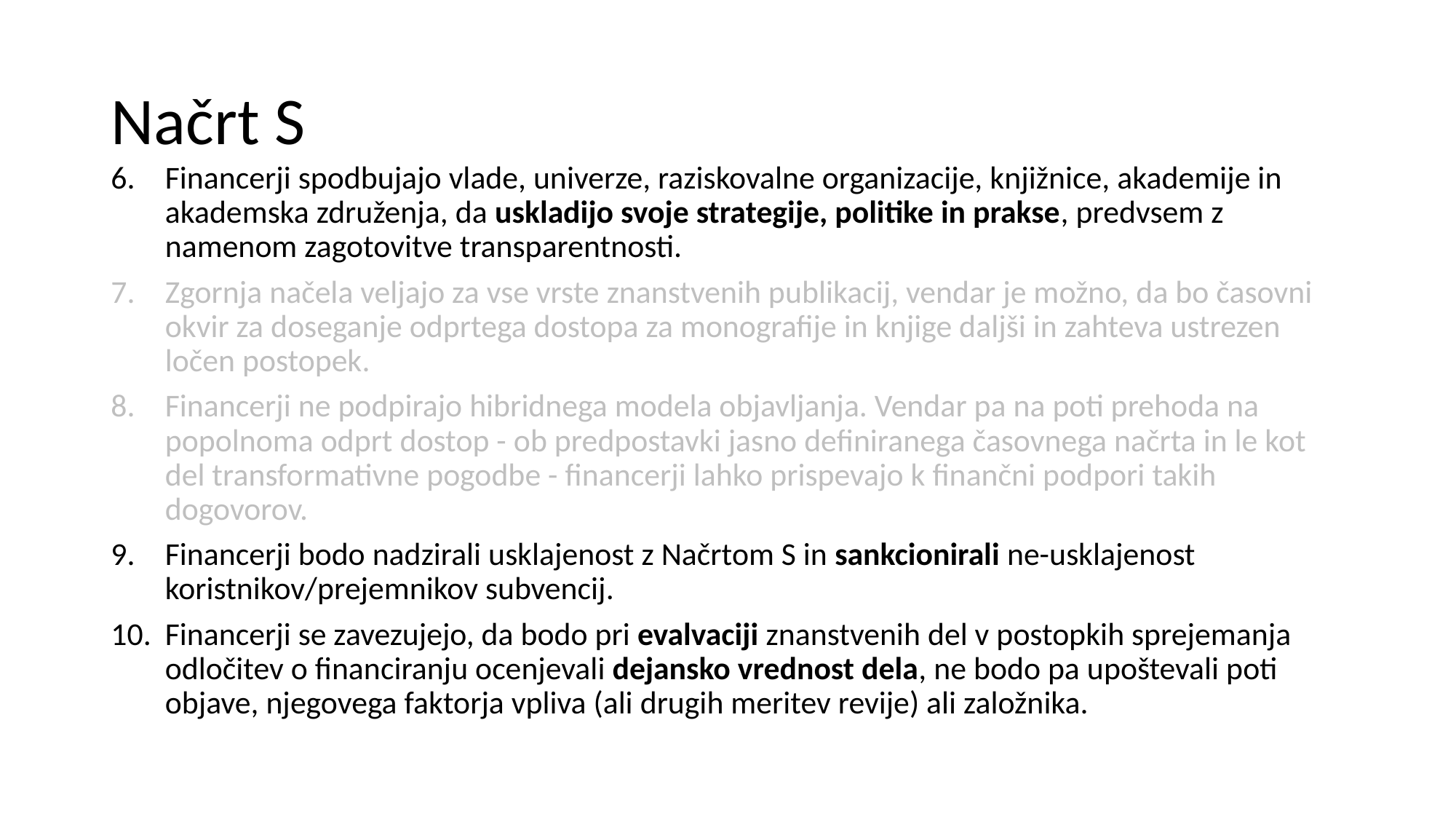

# Načrt S
Financerji spodbujajo vlade, univerze, raziskovalne organizacije, knjižnice, akademije in akademska združenja, da uskladijo svoje strategije, politike in prakse, predvsem z namenom zagotovitve transparentnosti.
Zgornja načela veljajo za vse vrste znanstvenih publikacij, vendar je možno, da bo časovni okvir za doseganje odprtega dostopa za monografije in knjige daljši in zahteva ustrezen ločen postopek.
Financerji ne podpirajo hibridnega modela objavljanja. Vendar pa na poti prehoda na popolnoma odprt dostop - ob predpostavki jasno definiranega časovnega načrta in le kot del transformativne pogodbe - financerji lahko prispevajo k finančni podpori takih dogovorov.
Financerji bodo nadzirali usklajenost z Načrtom S in sankcionirali ne-usklajenost koristnikov/prejemnikov subvencij.
Financerji se zavezujejo, da bodo pri evalvaciji znanstvenih del v postopkih sprejemanja odločitev o financiranju ocenjevali dejansko vrednost dela, ne bodo pa upoštevali poti objave, njegovega faktorja vpliva (ali drugih meritev revije) ali založnika.